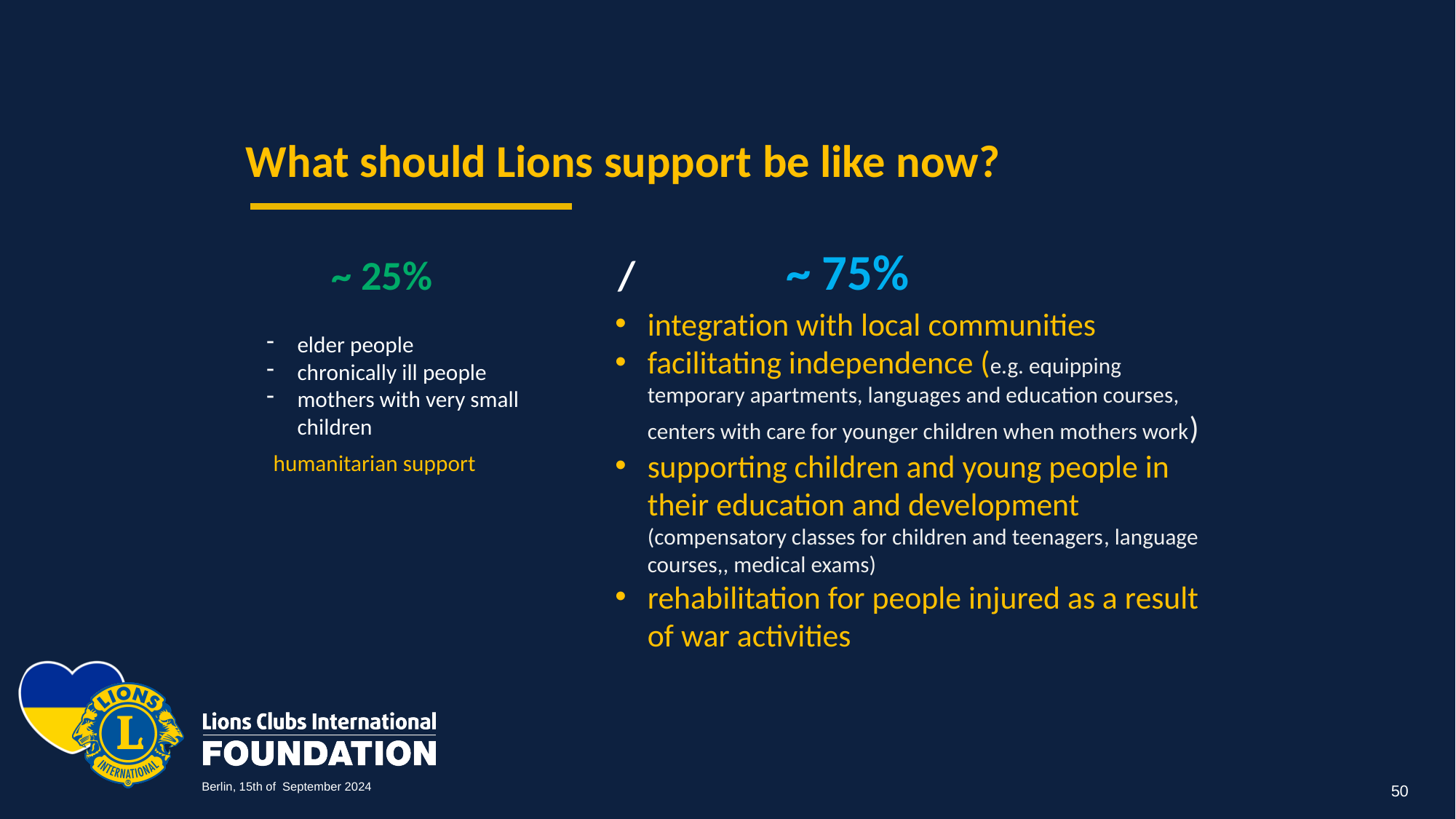

What should Lions support be like now?
       ~ 25%                    /                ~ 75%
integration with local communities
facilitating independence (e.g. equipping temporary apartments, languages and education courses, centers with care for younger children when mothers work)
supporting children and young people in their education and development (compensatory classes for children and teenagers, language courses,, medical exams)
rehabilitation for people injured as a result of war activities
elder people
chronically ill people
mothers with very small children
humanitarian support